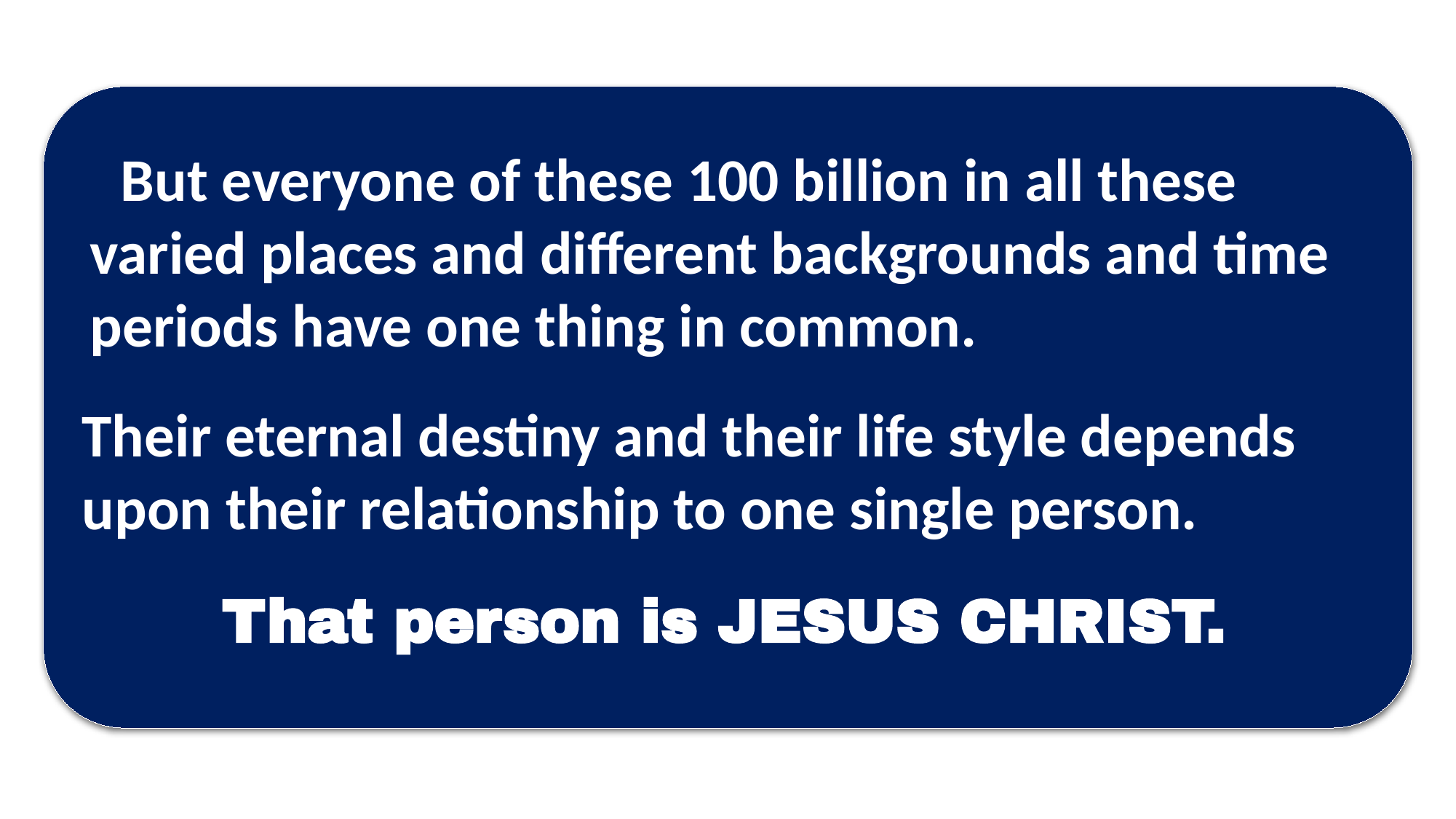

But everyone of these 100 billion in all these varied places and different backgrounds and time periods have one thing in common.
Their eternal destiny and their life style depends upon their relationship to one single person.
That person is JESUS CHRIST.